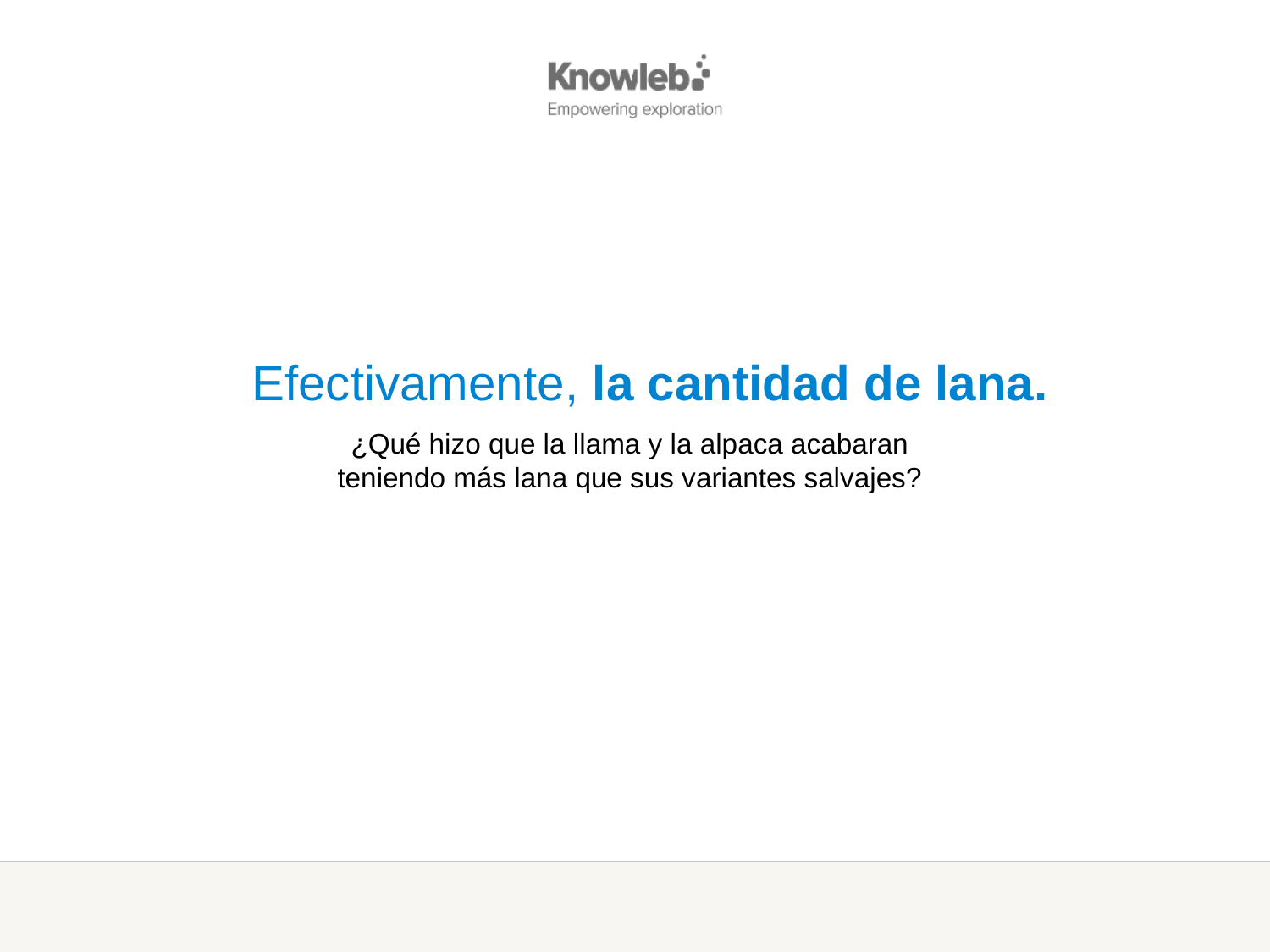

Efectivamente, la cantidad de lana.
¿Qué hizo que la llama y la alpaca acabaran teniendo más lana que sus variantes salvajes?